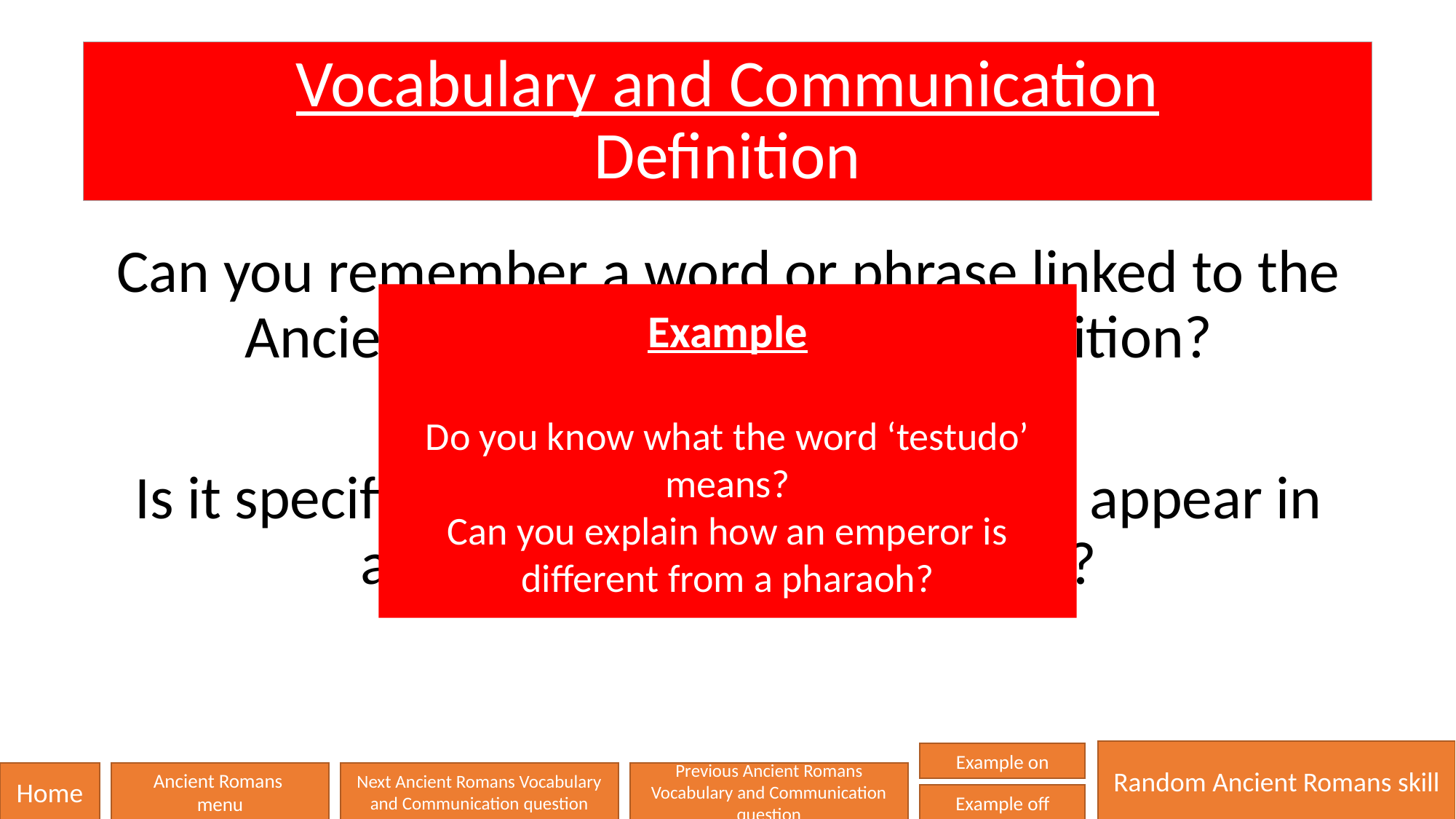

# Vocabulary and Communication Definition
Can you remember a word or phrase linked to the Ancient Romans and give its definition?

Is it specific to these periods or does it appear in another period or civilisation?
Example

Do you know what the word ‘testudo’ means?
Can you explain how an emperor is different from a pharaoh?
Random Ancient Romans skill
Example on
Home
Ancient Romans
menu
Next Ancient Romans Vocabulary and Communication question
Previous Ancient Romans Vocabulary and Communication question
Example off